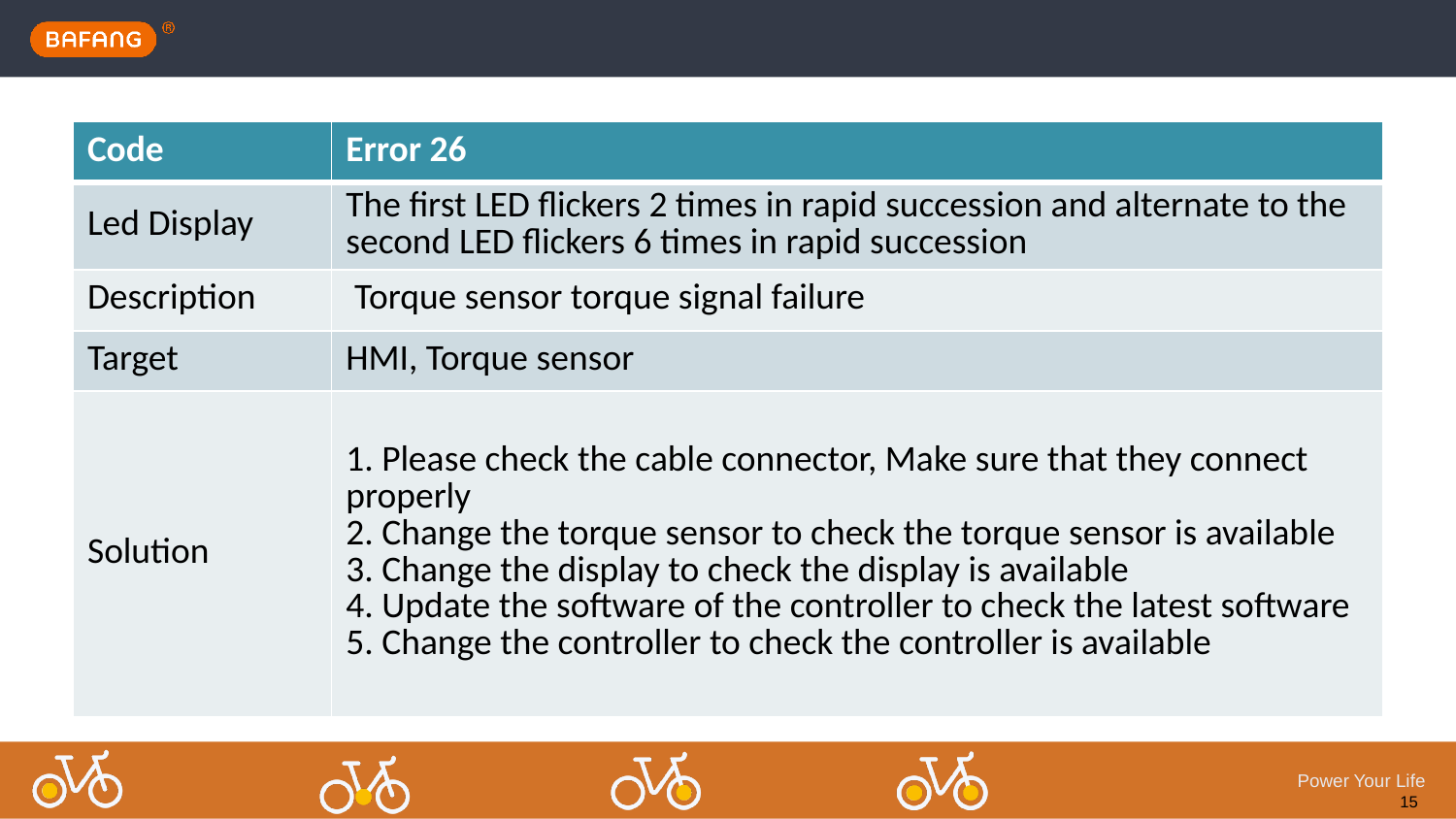

| Code | Error 26 |
| --- | --- |
| Led Display | The first LED flickers 2 times in rapid succession and alternate to the second LED flickers 6 times in rapid succession |
| Description | Torque sensor torque signal failure |
| Target | HMI, Torque sensor |
| Solution | 1. Please check the cable connector, Make sure that they connect properly 2. Change the torque sensor to check the torque sensor is available 3. Change the display to check the display is available 4. Update the software of the controller to check the latest software 5. Change the controller to check the controller is available |